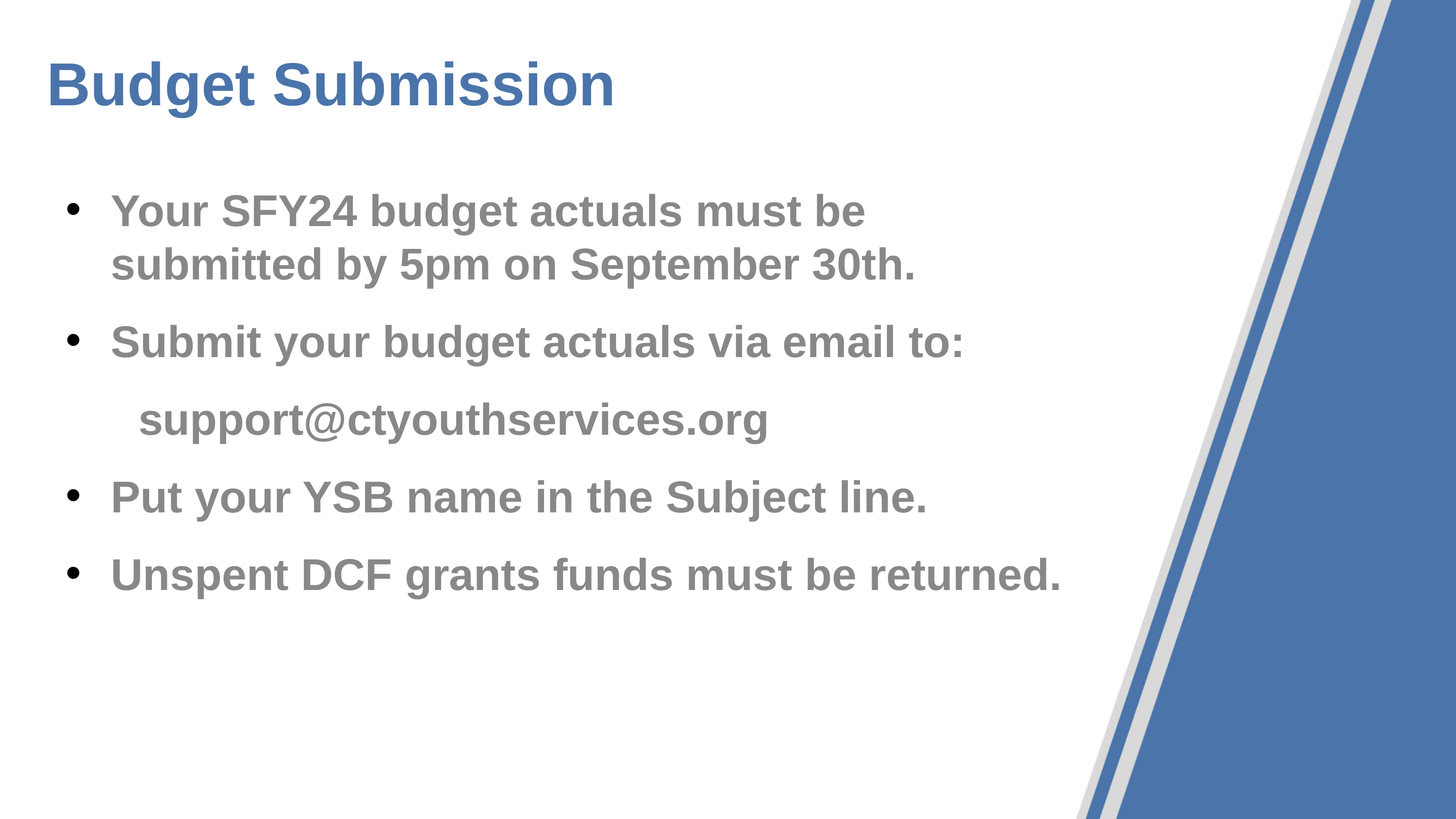

# Budget Submission
Your SFY24 budget actuals must be submitted by 5pm on September 30th.
Submit your budget actuals via email to:
	support@ctyouthservices.org
Put your YSB name in the Subject line.
Unspent DCF grants funds must be returned.